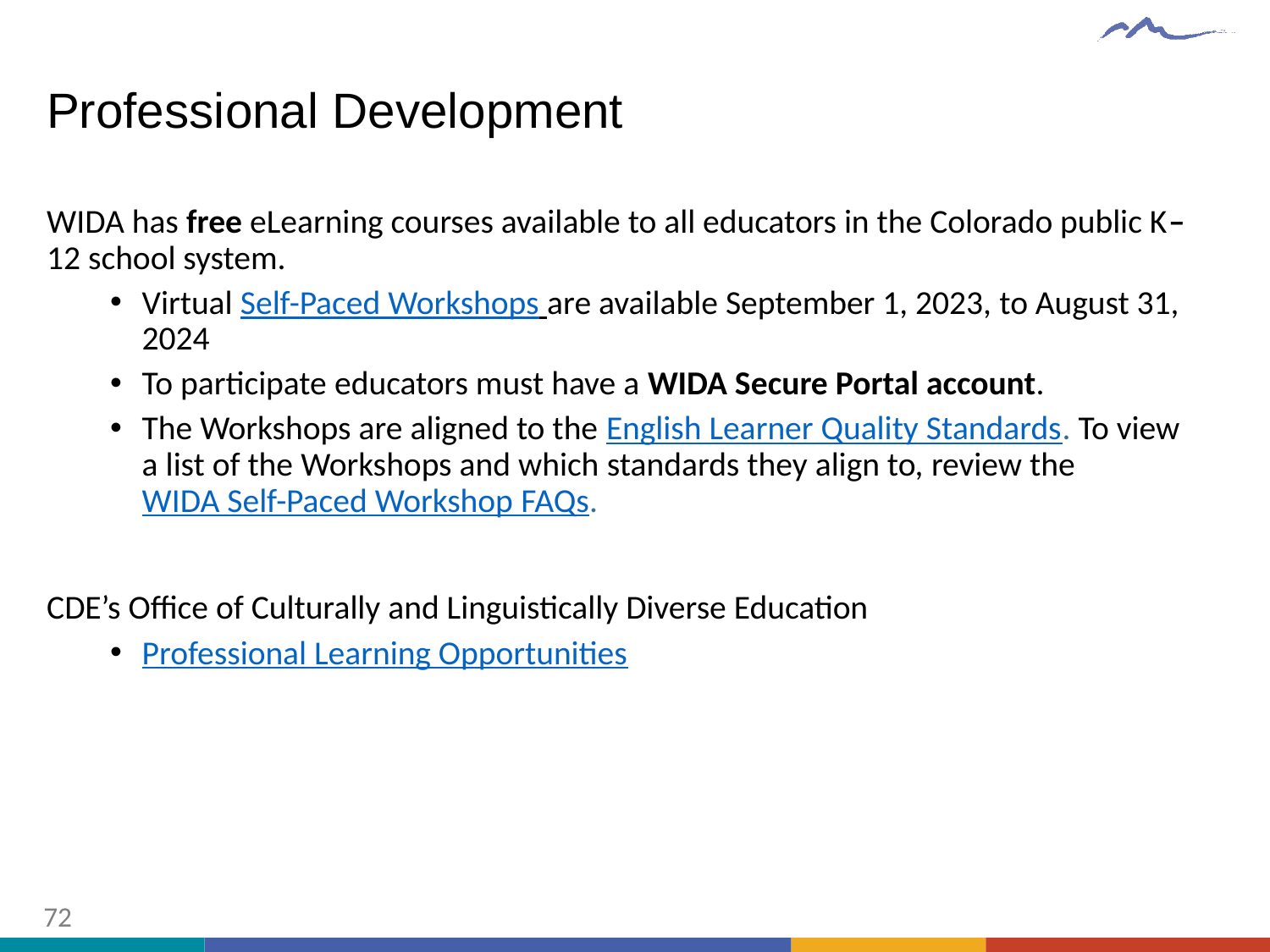

# Professional Development
WIDA has free eLearning courses available to all educators in the Colorado public K–12 school system.
Virtual Self-Paced Workshops are available September 1, 2023, to August 31, 2024
To participate educators must have a WIDA Secure Portal account.
The Workshops are aligned to the English Learner Quality Standards. To view a list of the Workshops and which standards they align to, review the WIDA Self-Paced Workshop FAQs.

CDE’s Office of Culturally and Linguistically Diverse Education
Professional Learning Opportunities

72